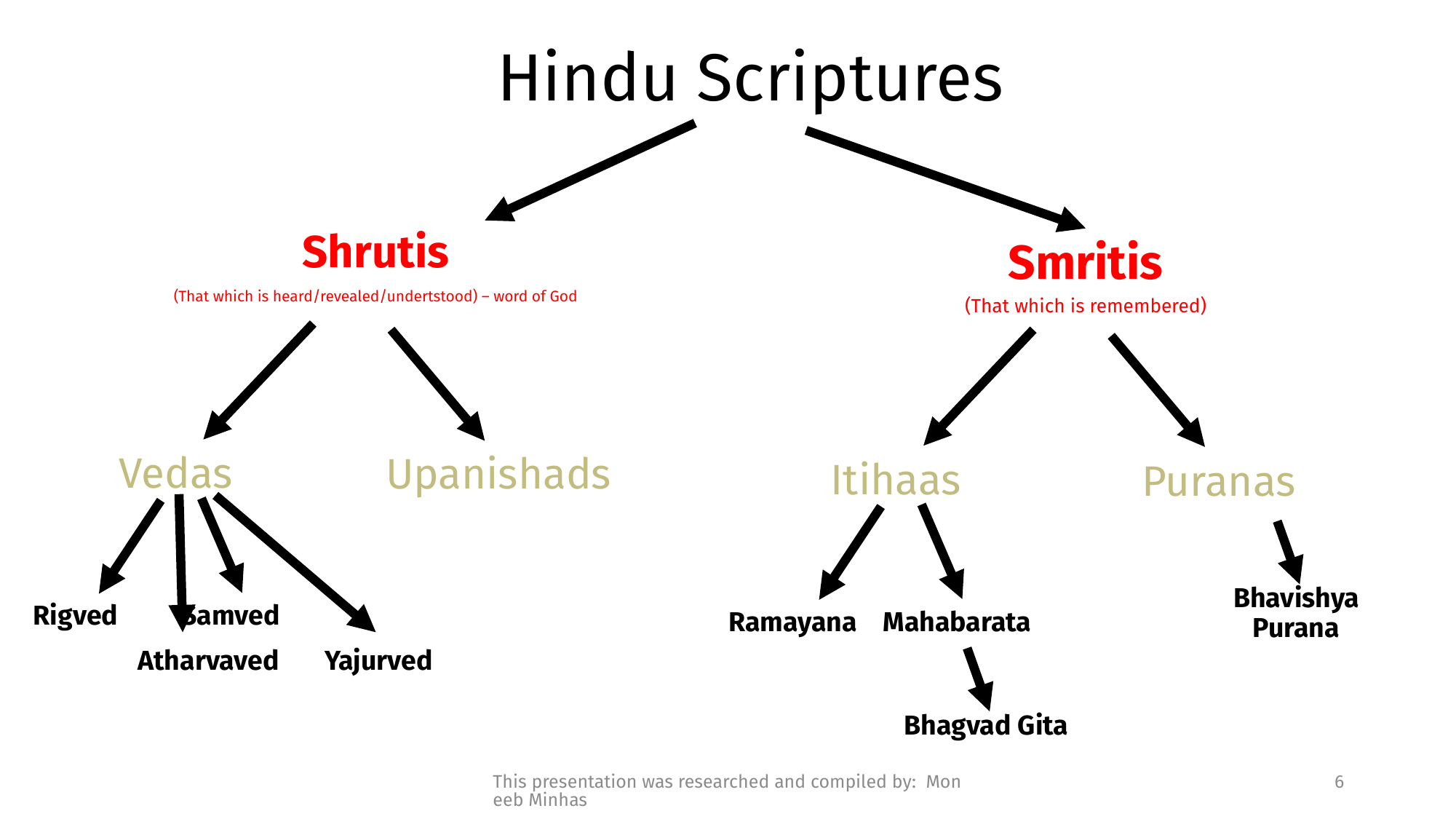

# Hindu Scriptures
Shrutis
(That which is heard/revealed/undertstood) – word of God
Smritis
(That which is remembered)

Vedas
Upanishads
Itihaas
Puranas
Bhavishya Purana
Rigved  	      Samved
		Atharvaved       Yajurved
Ramayana    Mahabarata
Bhagvad Gita
This presentation was researched and compiled by:  Moneeb Minhas
6